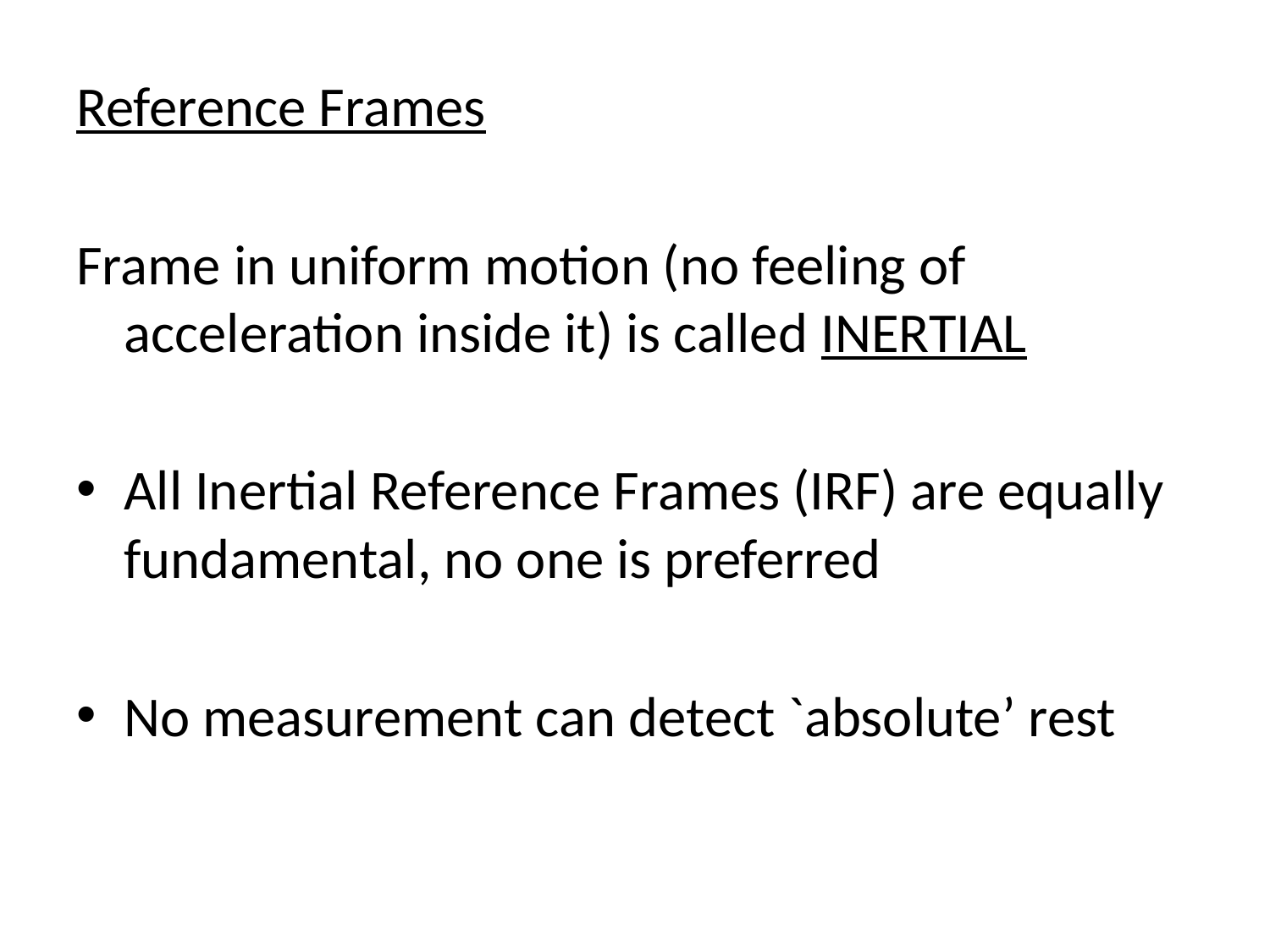

Reference Frames

Frame in uniform motion (no feeling of acceleration inside it) is called INERTIAL

All Inertial Reference Frames (IRF) are equally fundamental, no one is preferred

No measurement can detect `absolute’ rest